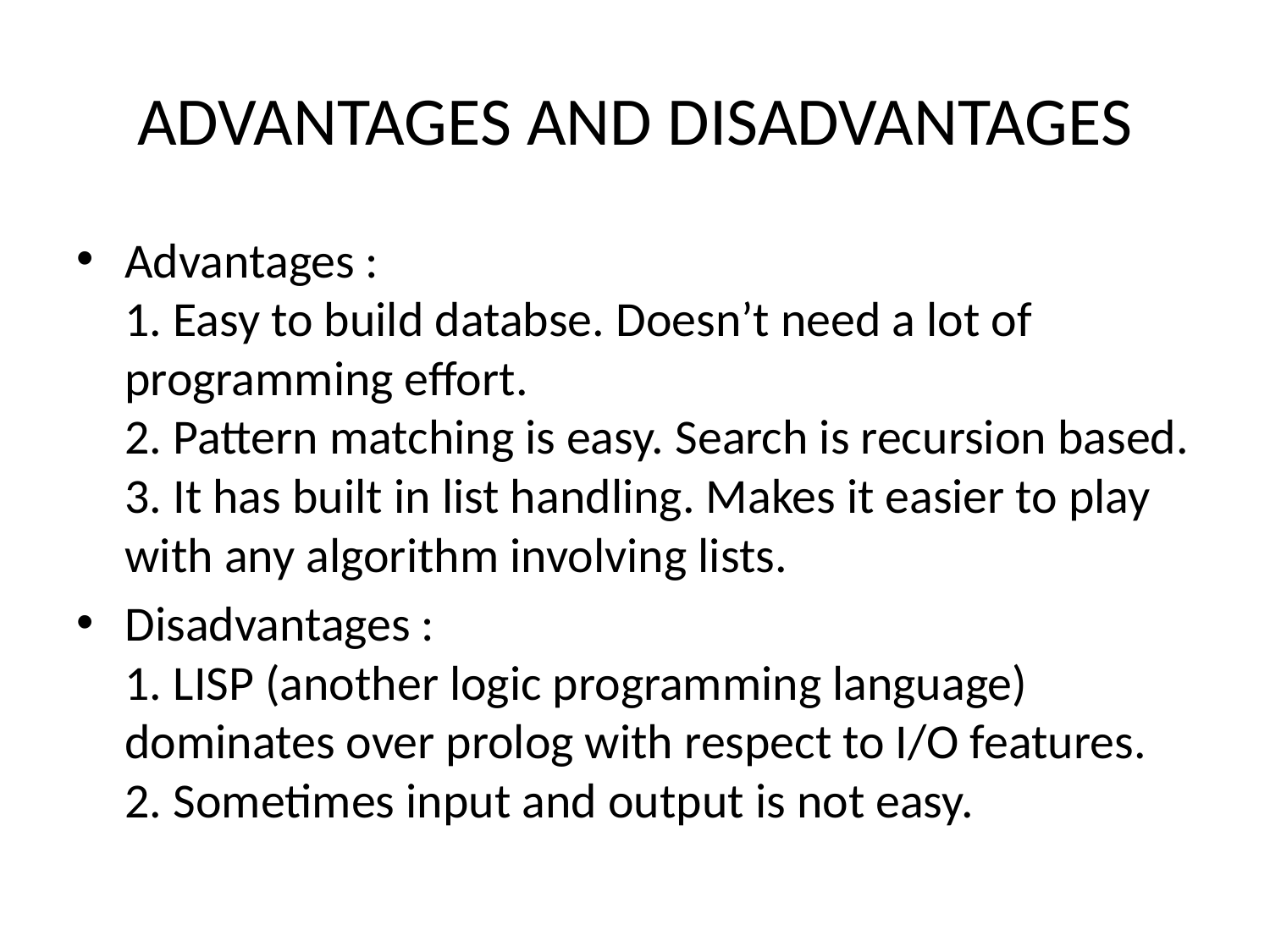

# ADVANTAGES AND DISADVANTAGES
Advantages :
1. Easy to build databse. Doesn’t need a lot of programming effort.
2. Pattern matching is easy. Search is recursion based.
3. It has built in list handling. Makes it easier to play with any algorithm involving lists.
Disadvantages :
1. LISP (another logic programming language) dominates over prolog with respect to I/O features.
2. Sometimes input and output is not easy.